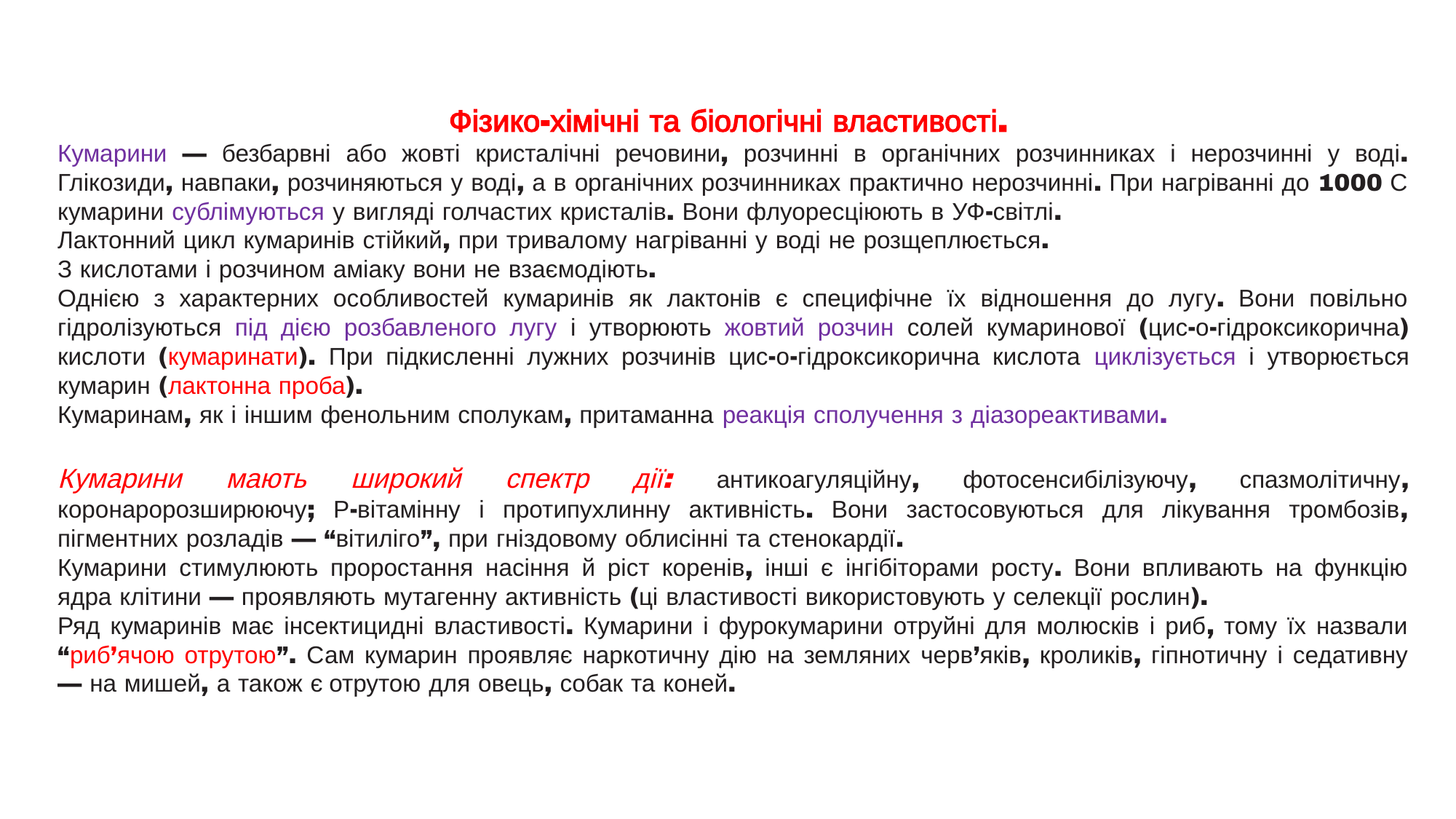

Фізико-хімічні та біологічні властивості.
Кумарини — безбарвні або жовті кристалічні речовини, розчинні в органічних розчинниках і нерозчинні у воді. Глікозиди, навпаки, розчиняються у воді, а в органічних розчинниках практично нерозчинні. При нагріванні до 1000 С кумарини сублімуються у вигляді голчастих кристалів. Вони флуоресціюють в УФ-світлі.
Лактонний цикл кумаринів стійкий, при тривалому нагріванні у воді не розщеплюється.
З кислотами і розчином аміаку вони не взаємодіють.
Однією з характерних особливостей кумаринів як лактонів є специфічне їх відношення до лугу. Вони повільно гідролізуються під дією розбавленого лугу і утворюють жовтий розчин солей кумаринової (цис-о-гідроксикорична) кислоти (кумаринати). При підкисленні лужних розчинів цис-о-гідроксикорична кислота циклізується і утворюється кумарин (лактонна проба).
Кумаринам, як і іншим фенольним сполукам, притаманна реакція сполучення з діазореактивами.

Кумарини мають широкий спектр дії: антикоагуляційну, фотосенсибілізуючу, спазмолітичну, коронаророзширюючу; Р-вітамінну і протипухлинну активність. Вони застосовуються для лікування тромбозів, пігментних розладів — “вітиліго”, при гніздовому облисінні та стенокардії.
Кумарини стимулюють проростання насіння й ріст коренів, інші є інгібіторами росту. Вони впливають на функцію ядра клітини — проявляють мутагенну активність (ці властивості використовують у селекції рослин).
Ряд кумаринів має інсектицидні властивості. Кумарини і фурокумарини отруйні для молюсків і риб, тому їх назвали “риб’ячою отрутою”. Сам кумарин проявляє наркотичну дію на земляних черв’яків, кроликів, гіпнотичну і седативну — на мишей, а також є отрутою для овець, собак та коней.